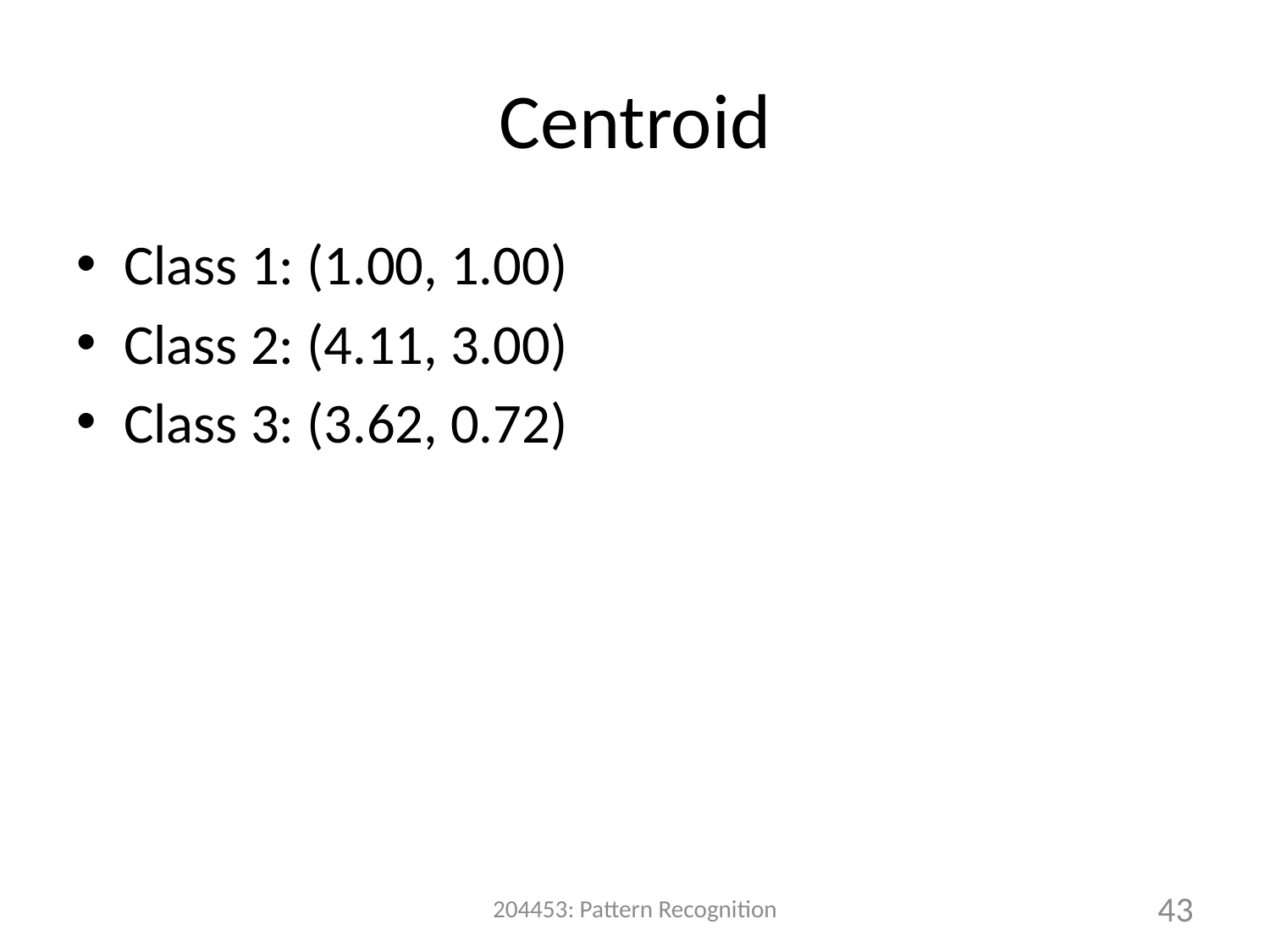

# Centroid
Class 1: (1.00, 1.00)
Class 2: (4.11, 3.00)
Class 3: (3.62, 0.72)

204453: Pattern Recognition
43